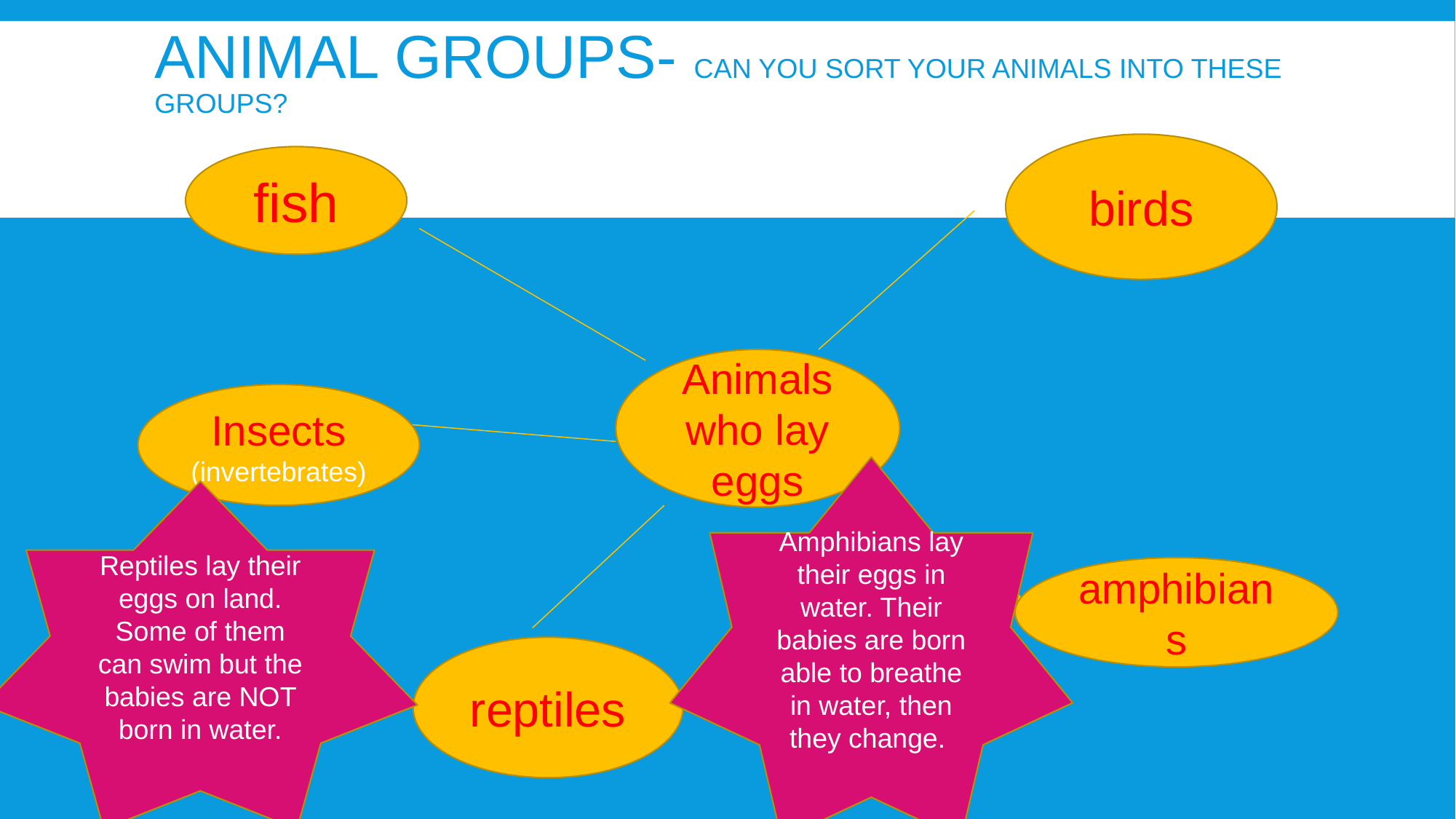

# Animal groups- can you sort your animals into these groups?
ri
birds
fish
Animals who lay eggs
Insects (invertebrates)
Amphibians lay their eggs in water. Their babies are born able to breathe in water, then they change.
Reptiles lay their eggs on land. Some of them can swim but the babies are NOT born in water.
amphibians
reptiles